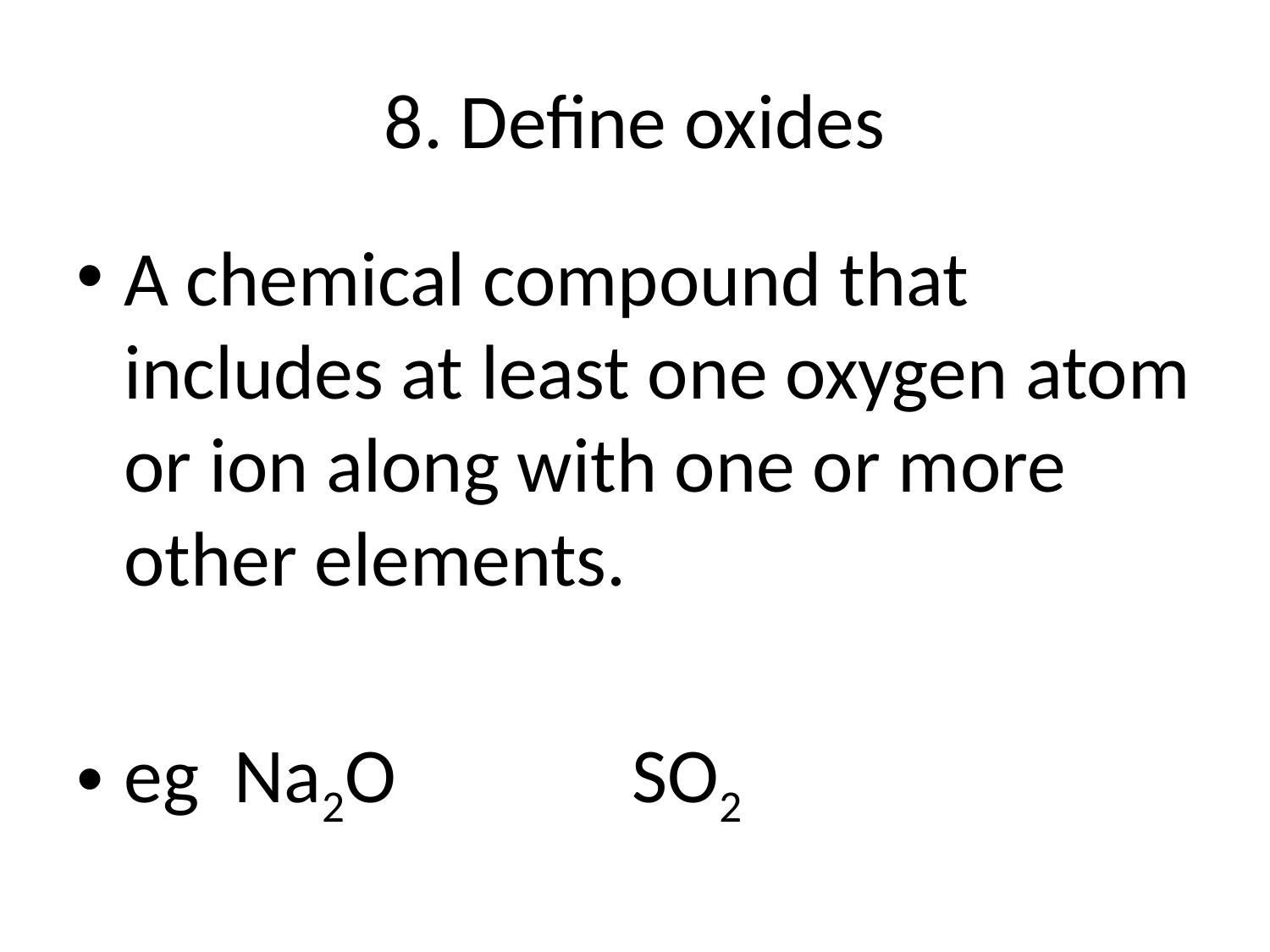

# 8. Define oxides
A chemical compound that includes at least one oxygen atom or ion along with one or more other elements.

eg  Na2O		SO2